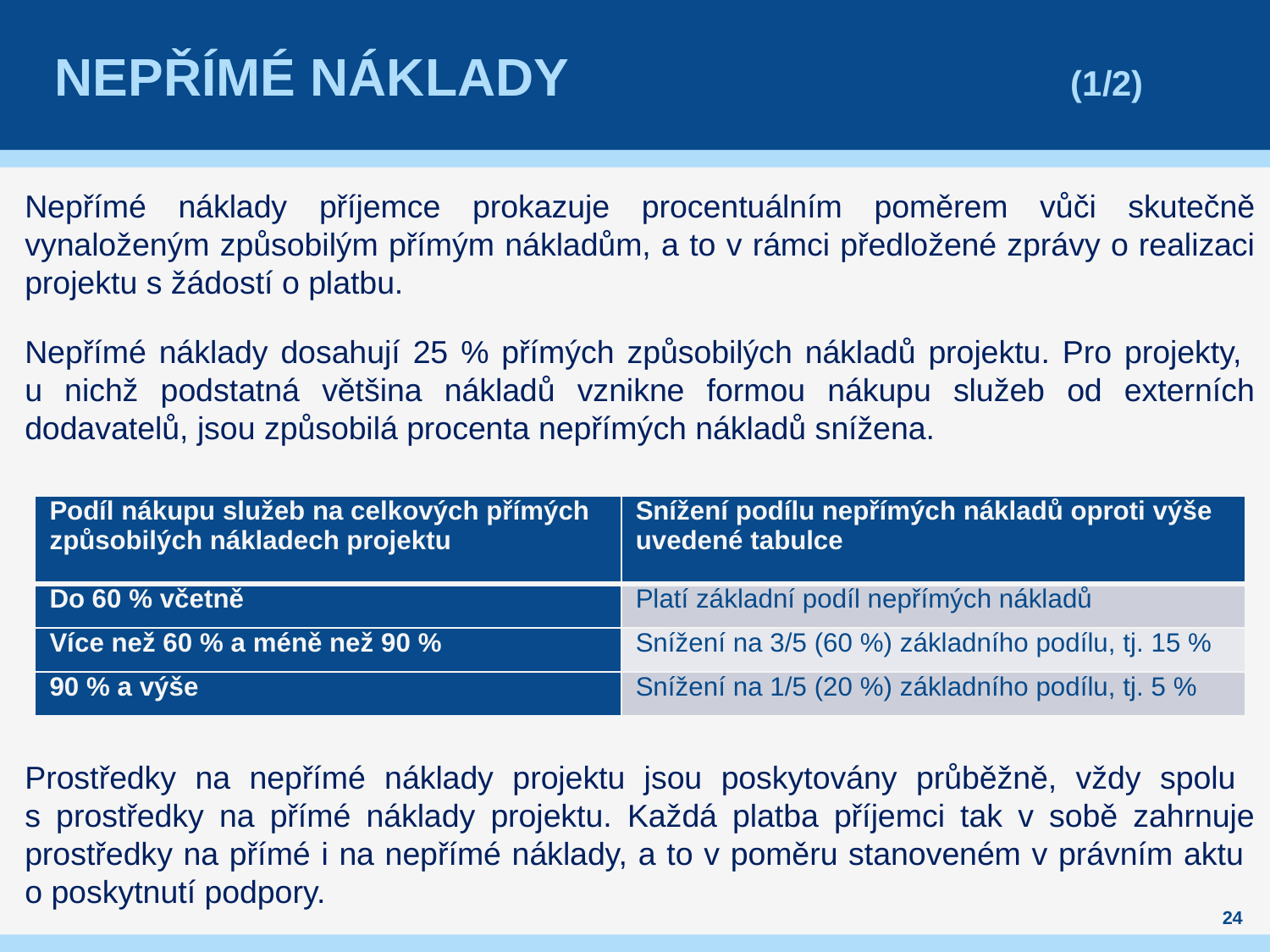

# Nepřímé náklady				(1/2)
Nepřímé náklady příjemce prokazuje procentuálním poměrem vůči skutečně vynaloženým způsobilým přímým nákladům, a to v rámci předložené zprávy o realizaci projektu s žádostí o platbu.
Nepřímé náklady dosahují 25 % přímých způsobilých nákladů projektu. Pro projekty,
u nichž podstatná většina nákladů vznikne formou nákupu služeb od externích dodavatelů, jsou způsobilá procenta nepřímých nákladů snížena.

Prostředky na nepřímé náklady projektu jsou poskytovány průběžně, vždy spolu
s prostředky na přímé náklady projektu. Každá platba příjemci tak v sobě zahrnuje prostředky na přímé i na nepřímé náklady, a to v poměru stanoveném v právním aktu
o poskytnutí podpory.
| Podíl nákupu služeb na celkových přímých způsobilých nákladech projektu | Snížení podílu nepřímých nákladů oproti výše uvedené tabulce |
| --- | --- |
| Do 60 % včetně | Platí základní podíl nepřímých nákladů |
| Více než 60 % a méně než 90 % | Snížení na 3/5 (60 %) základního podílu, tj. 15 % |
| 90 % a výše | Snížení na 1/5 (20 %) základního podílu, tj. 5 % |
24